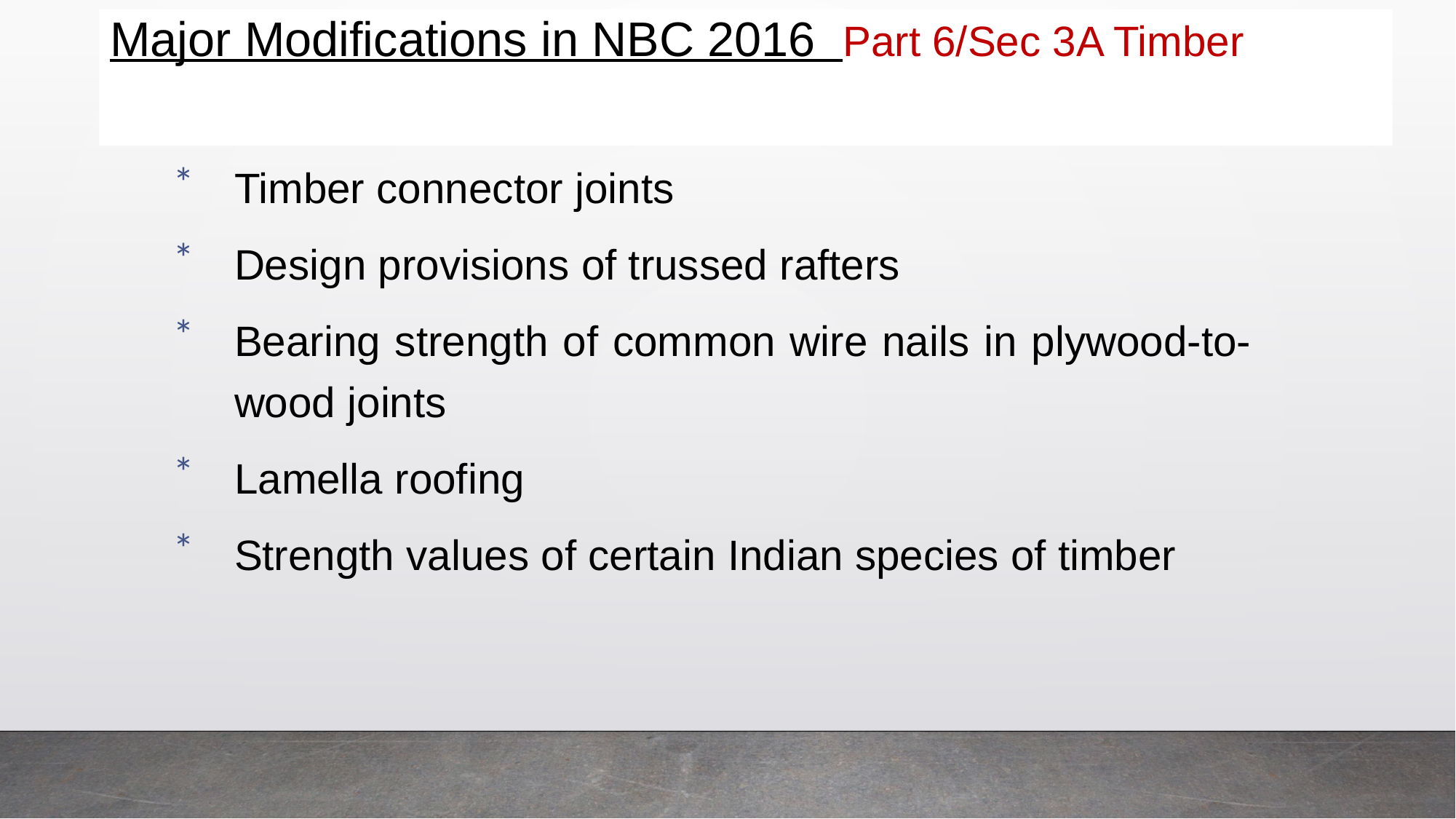

Major Modifications in NBC 2016  Part 6/Sec 3A Timber
Timber connector joints
Design provisions of trussed rafters
Bearing strength of common wire nails in plywood-to-wood joints
Lamella roofing
Strength values of certain Indian species of timber